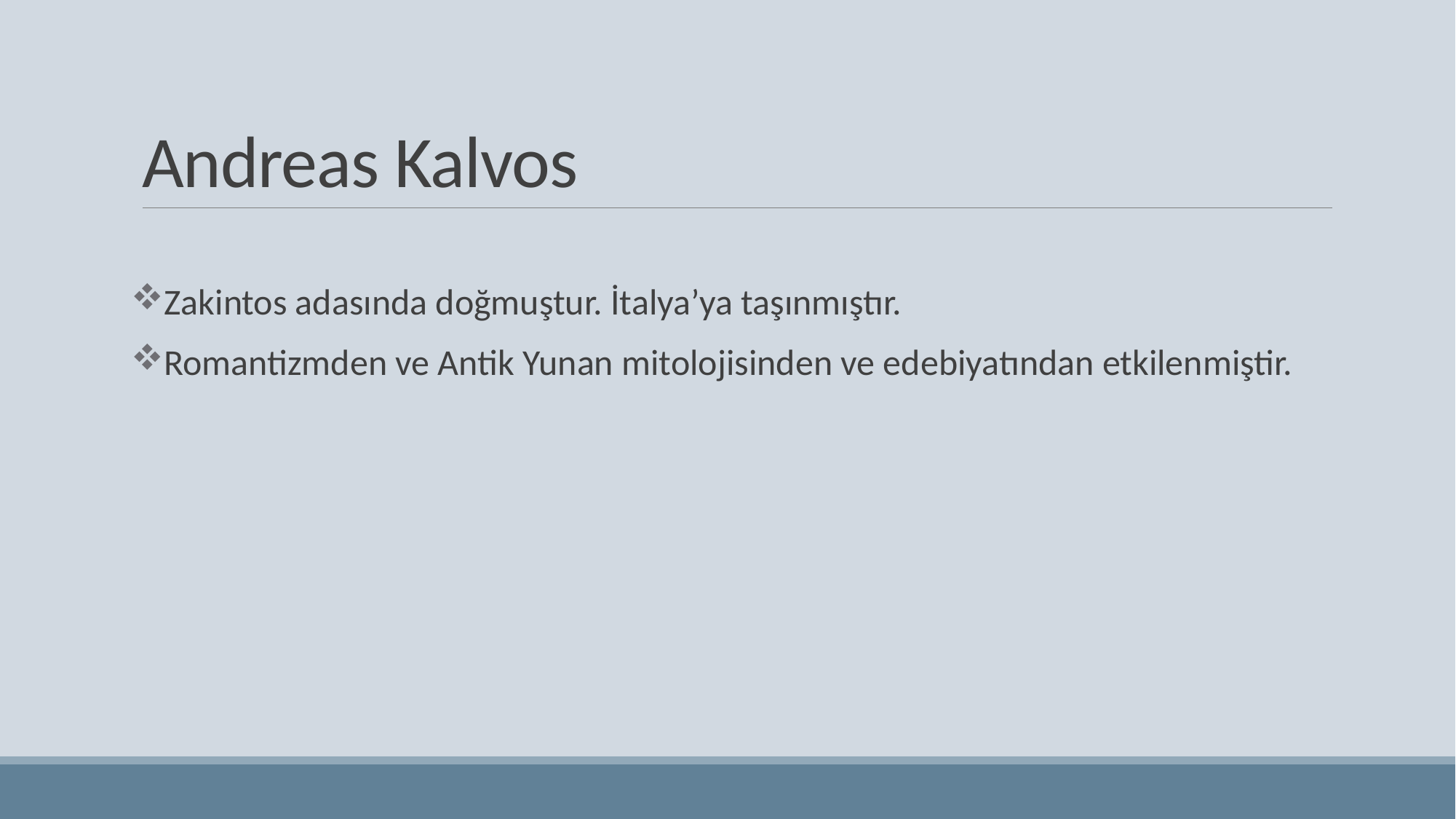

# Andreas Kalvos

Zakintos adasında doğmuştur. İtalya’ya taşınmıştır.
Romantizmden ve Antik Yunan mitolojisinden ve edebiyatından etkilenmiştir.